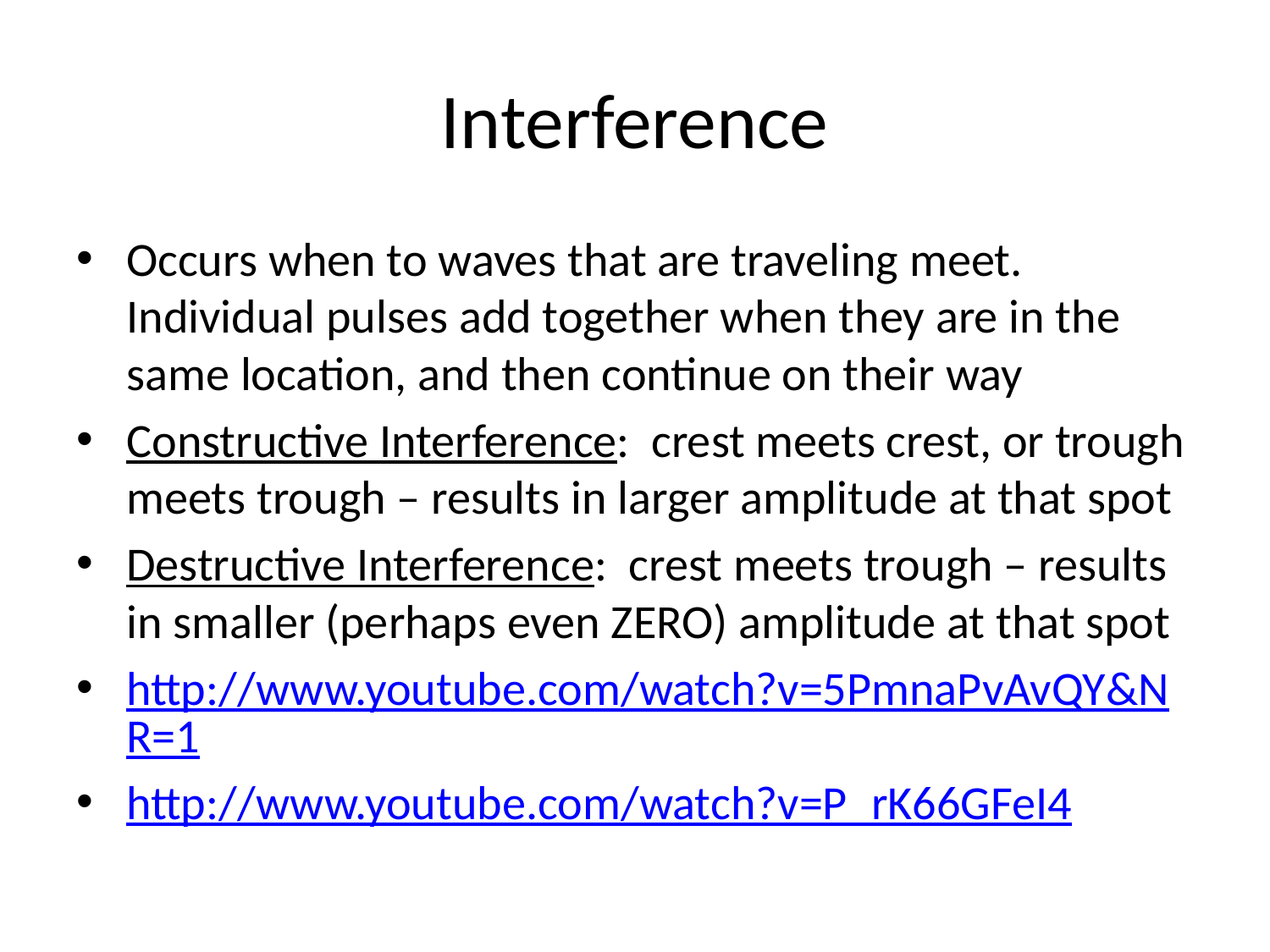

# Interference
Occurs when to waves that are traveling meet.  Individual pulses add together when they are in the same location, and then continue on their way
Constructive Interference:  crest meets crest, or trough meets trough – results in larger amplitude at that spot
Destructive Interference:  crest meets trough – results in smaller (perhaps even ZERO) amplitude at that spot
http://www.youtube.com/watch?v=5PmnaPvAvQY&NR=1
http://www.youtube.com/watch?v=P_rK66GFeI4